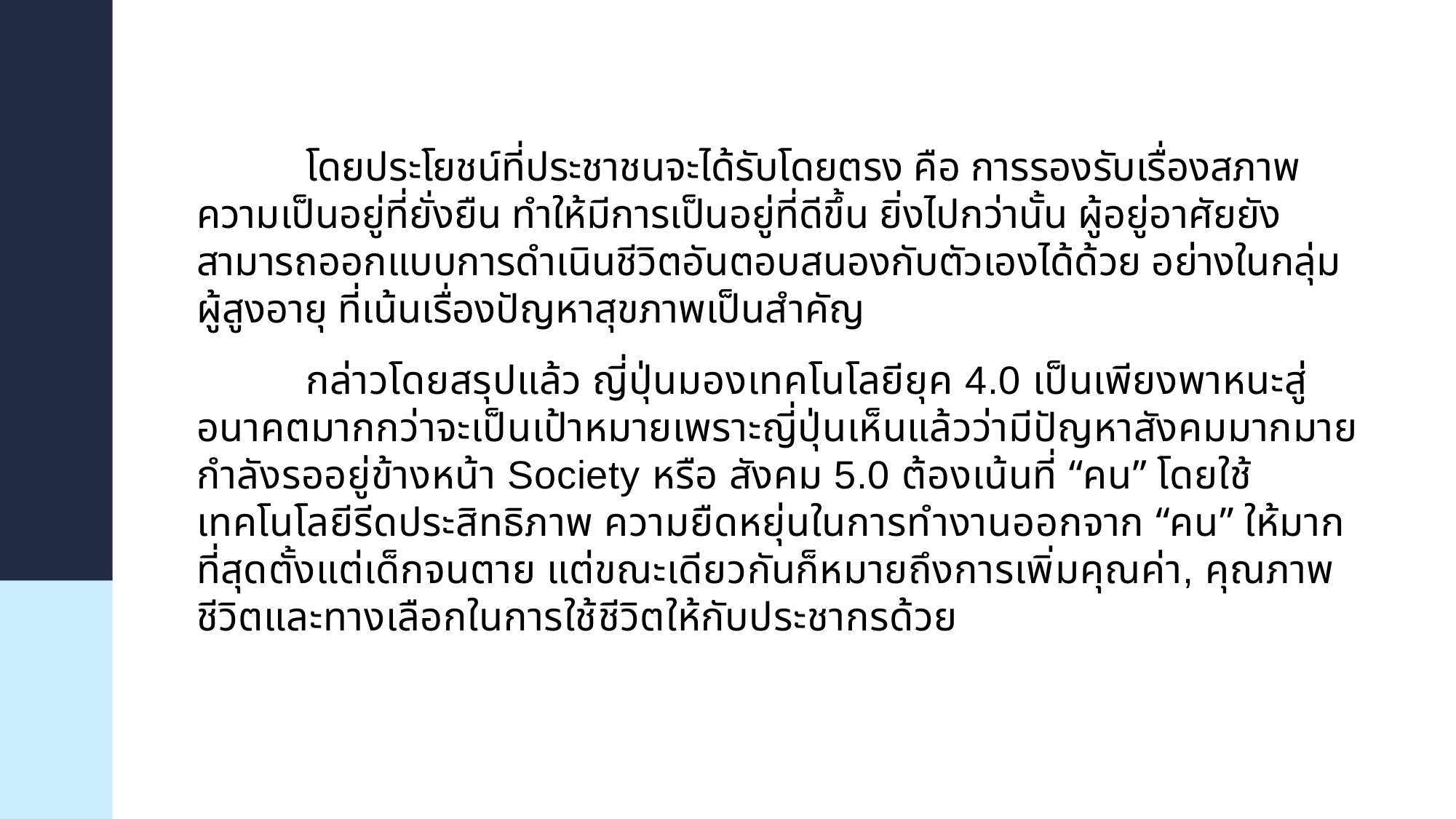

โดยประโยชน์ที่ประชาชนจะได้รับโดยตรง คือ การรองรับเรื่องสภาพความเป็นอยู่ที่ยั่งยืน ทำให้มีการเป็นอยู่ที่ดีขึ้น ยิ่งไปกว่านั้น ผู้อยู่อาศัยยังสามารถออกแบบการดำเนินชีวิตอันตอบสนองกับตัวเองได้ด้วย อย่างในกลุ่มผู้สูงอายุ ที่เน้นเรื่องปัญหาสุขภาพเป็นสำคัญ
	กล่าวโดยสรุปแล้ว ญี่ปุ่นมองเทคโนโลยียุค 4.0 เป็นเพียงพาหนะสู่อนาคตมากกว่าจะเป็นเป้าหมายเพราะญี่ปุ่นเห็นแล้วว่ามีปัญหาสังคมมากมายกำลังรออยู่ข้างหน้า Society หรือ สังคม 5.0 ต้องเน้นที่ “คน” โดยใช้เทคโนโลยีรีดประสิทธิภาพ ความยืดหยุ่นในการทำงานออกจาก “คน” ให้มากที่สุดตั้งแต่เด็กจนตาย แต่ขณะเดียวกันก็หมายถึงการเพิ่มคุณค่า, คุณภาพชีวิตและทางเลือกในการใช้ชีวิตให้กับประชากรด้วย